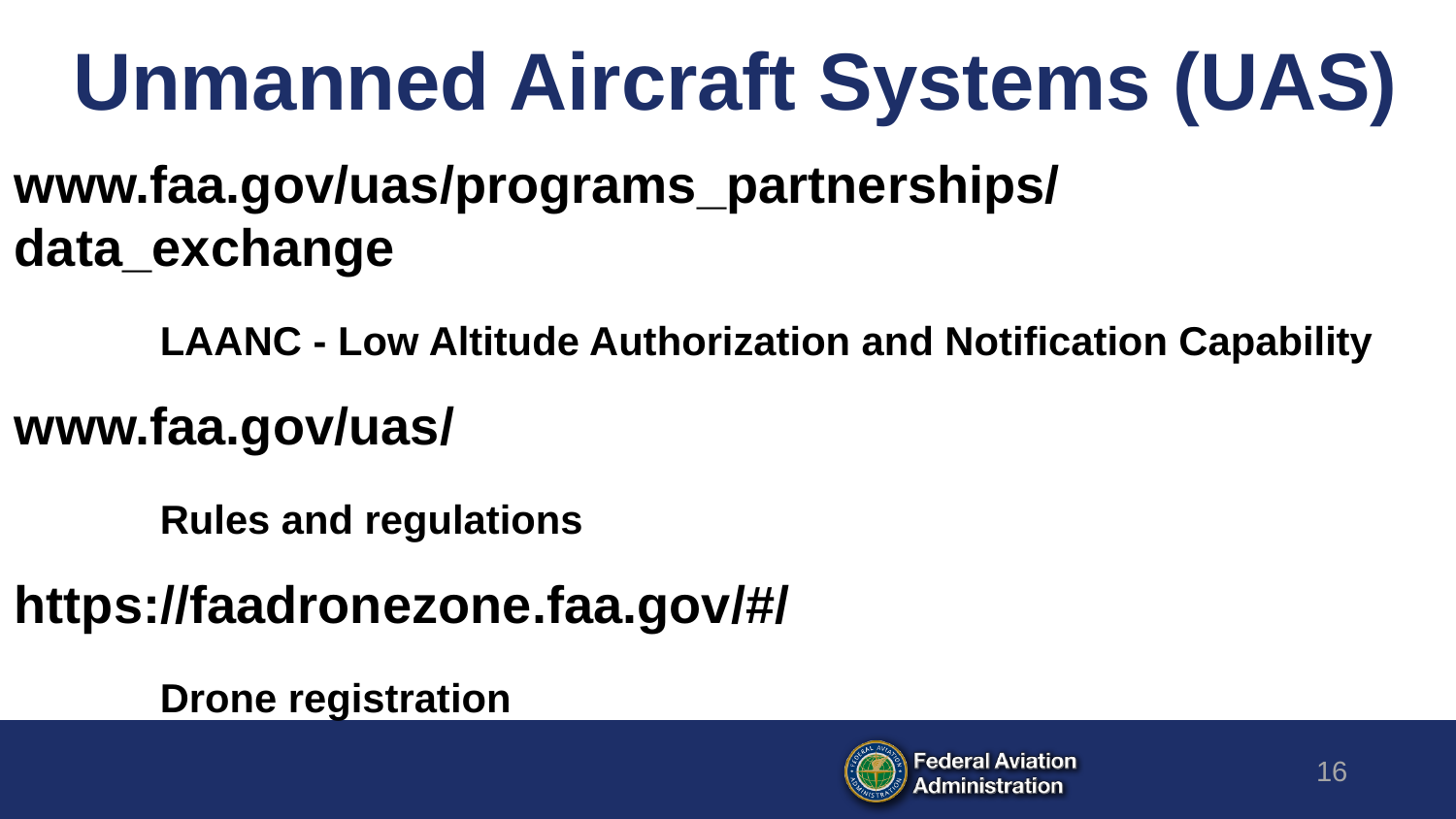

# Unmanned Aircraft Systems (UAS)
www.faa.gov/uas/programs_partnerships/data_exchange
	LAANC - Low Altitude Authorization and Notification Capability
www.faa.gov/uas/
	Rules and regulations
https://faadronezone.faa.gov/#/
	Drone registration
16